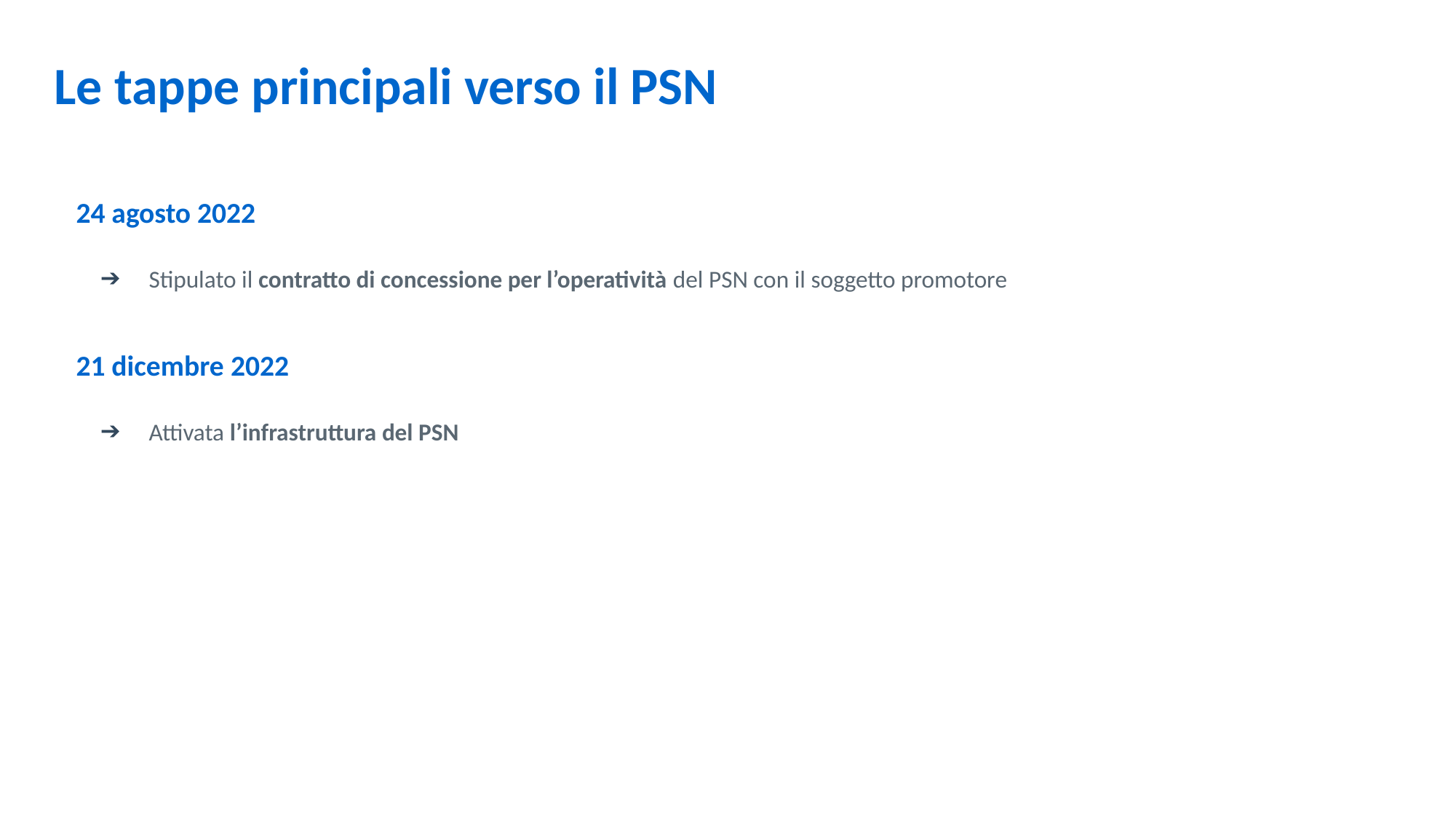

Le tappe principali verso il PSN
24 agosto 2022

Stipulato il contratto di concessione per l’operatività del PSN con il soggetto promotore

21 dicembre 2022

Attivata l’infrastruttura del PSN
34